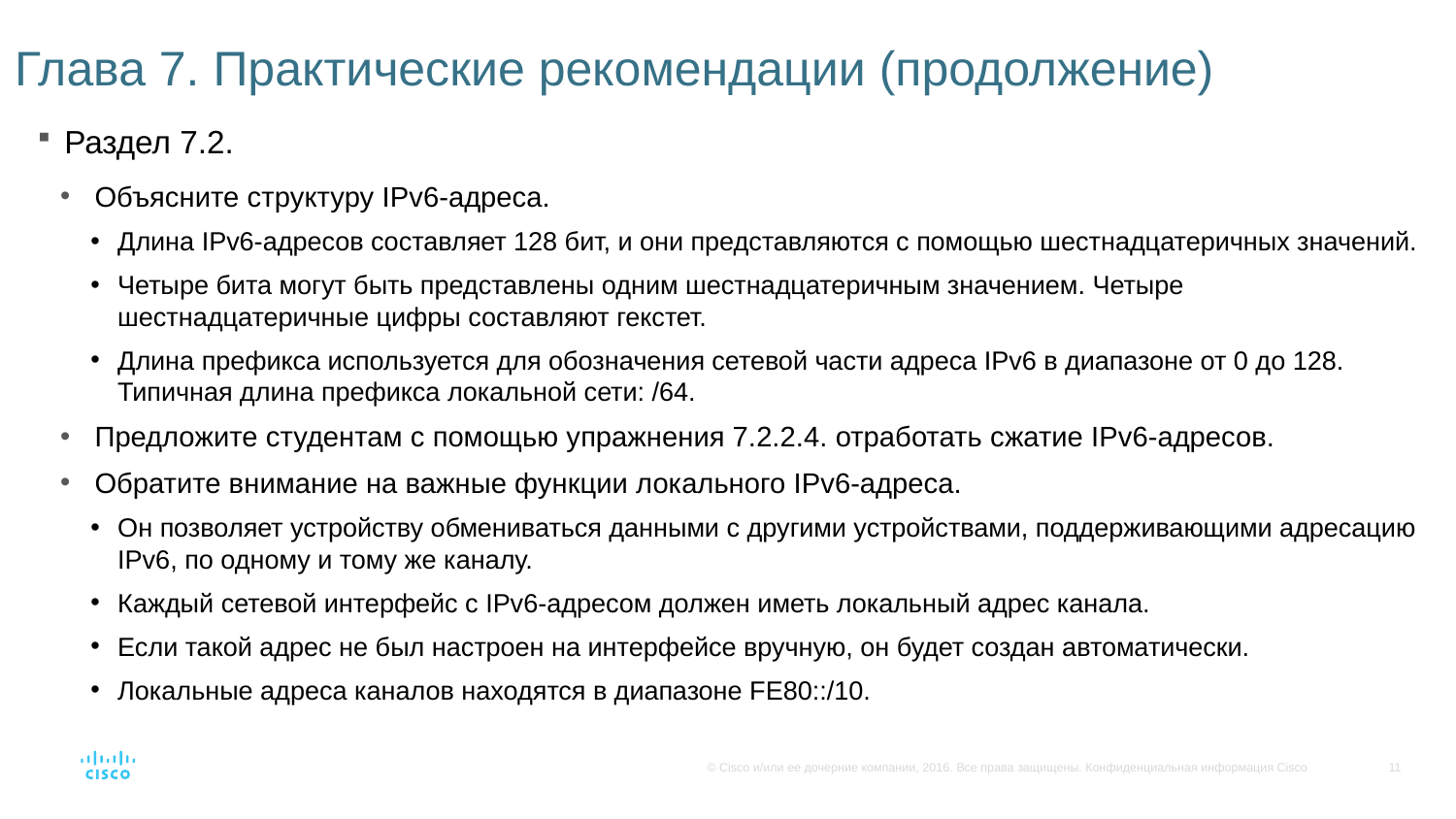

# Глава 7. Практические рекомендации (продолжение)
Раздел 7.2.
Объясните структуру IPv6-адреса.
Длина IPv6-адресов составляет 128 бит, и они представляются с помощью шестнадцатеричных значений.
Четыре бита могут быть представлены одним шестнадцатеричным значением. Четыре шестнадцатеричные цифры составляют гекстет.
Длина префикса используется для обозначения сетевой части адреса IPv6 в диапазоне от 0 до 128. Типичная длина префикса локальной сети: /64.
Предложите студентам с помощью упражнения 7.2.2.4. отработать сжатие IPv6-адресов.
Обратите внимание на важные функции локального IPv6-адреса.
Он позволяет устройству обмениваться данными с другими устройствами, поддерживающими адресацию IPv6, по одному и тому же каналу.
Каждый сетевой интерфейс с IPv6-адресом должен иметь локальный адрес канала.
Если такой адрес не был настроен на интерфейсе вручную, он будет создан автоматически.
Локальные адреса каналов находятся в диапазоне FE80::/10.